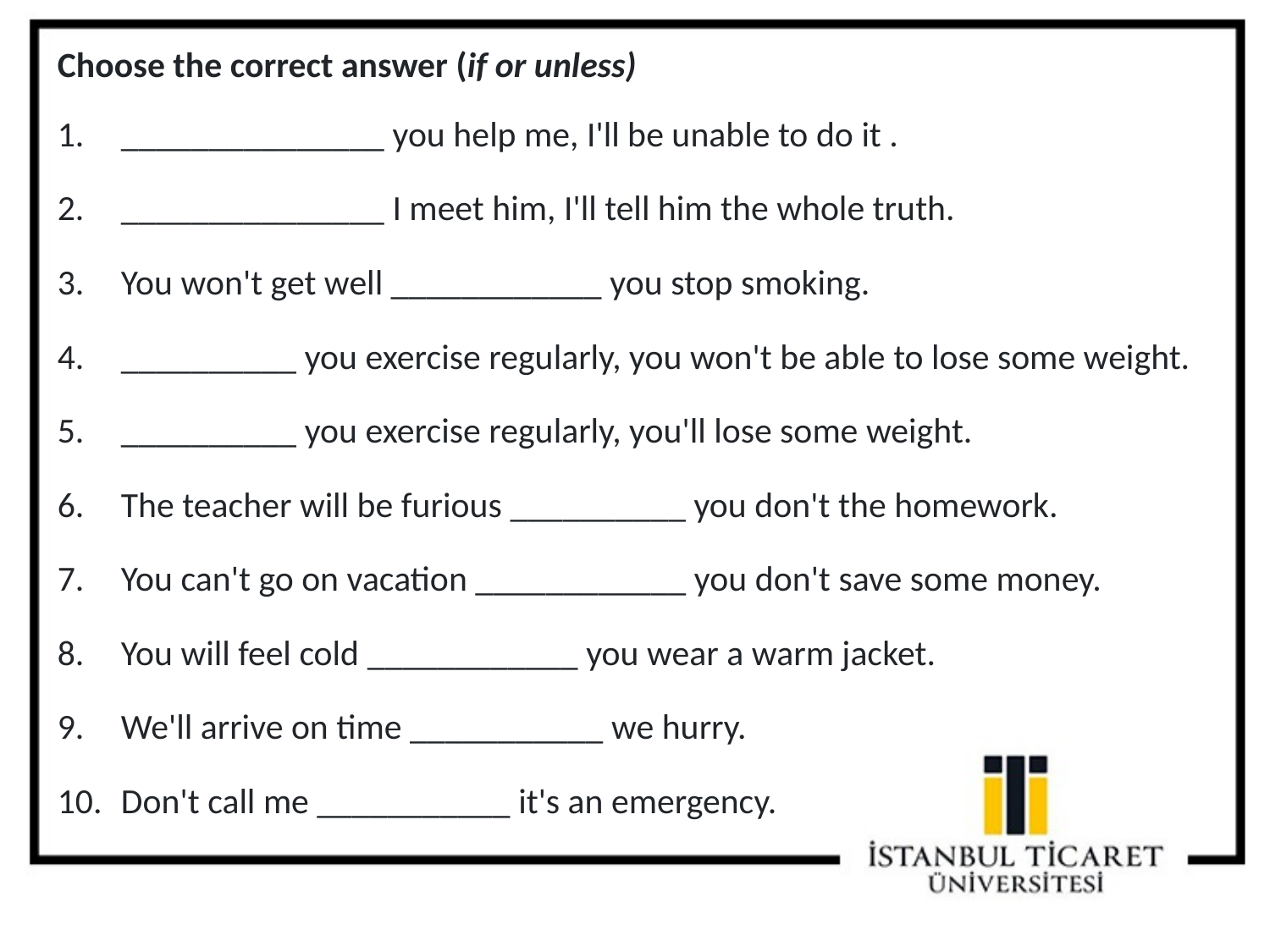

Choose the correct answer (if or unless)
_______________ you help me, I'll be unable to do it .
_______________ I meet him, I'll tell him the whole truth.
You won't get well ____________ you stop smoking.
__________ you exercise regularly, you won't be able to lose some weight.
__________ you exercise regularly, you'll lose some weight.
The teacher will be furious __________ you don't the homework.
You can't go on vacation ____________ you don't save some money.
You will feel cold ____________ you wear a warm jacket.
We'll arrive on time ___________ we hurry.
Don't call me ___________ it's an emergency.